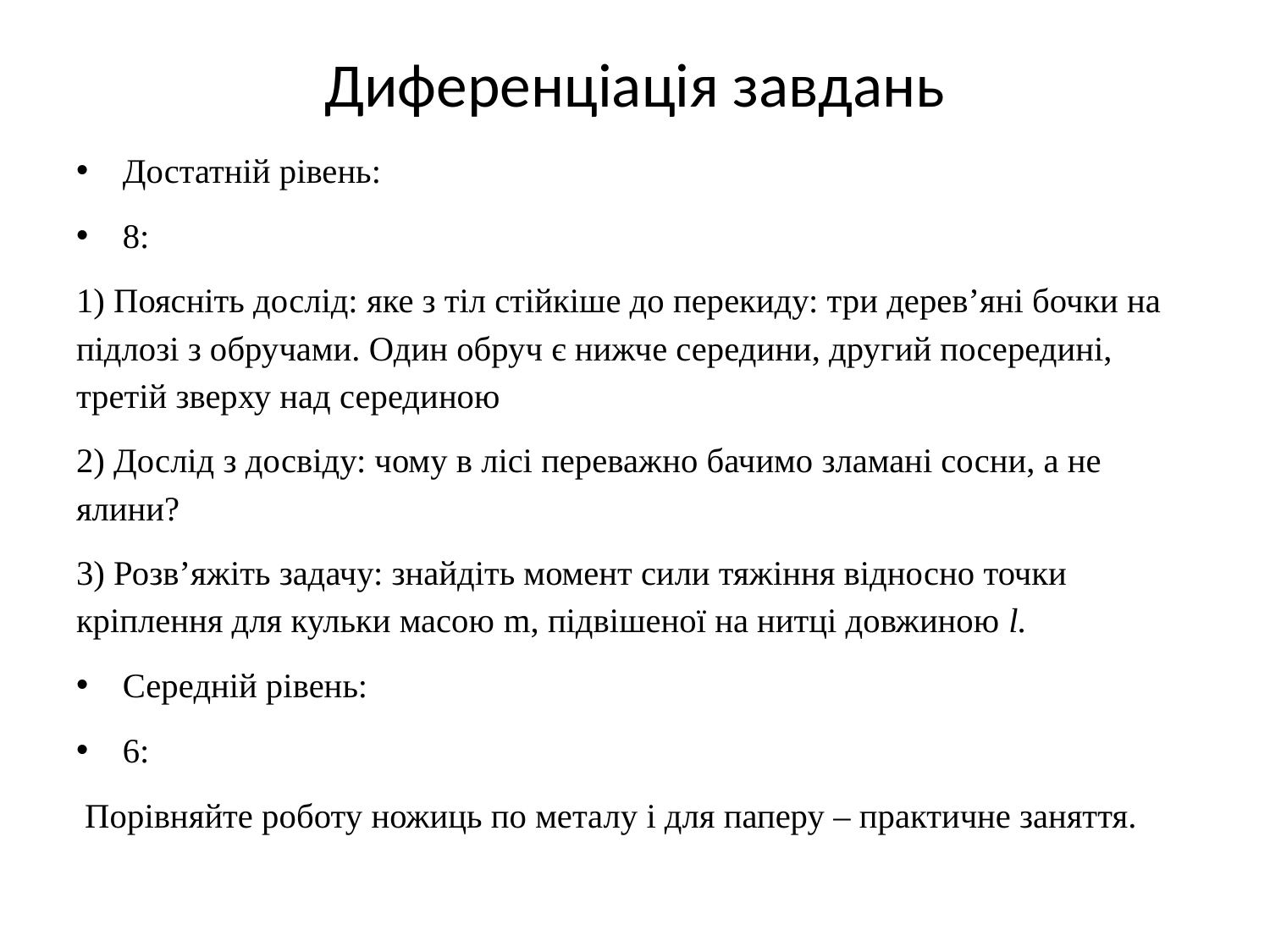

# Диференціація завдань
Достатній рівень:
8:
1) Поясніть дослід: яке з тіл стійкіше до перекиду: три дерев’яні бочки на підлозі з обручами. Один обруч є нижче середини, другий посередині, третій зверху над серединою
2) Дослід з досвіду: чому в лісі переважно бачимо зламані сосни, а не ялини?
3) Розв’яжіть задачу: знайдіть момент сили тяжіння відносно точки кріплення для кульки масою m, підвішеної на нитці довжиною l.
Середній рівень:
6:
 Порівняйте роботу ножиць по металу і для паперу – практичне заняття.